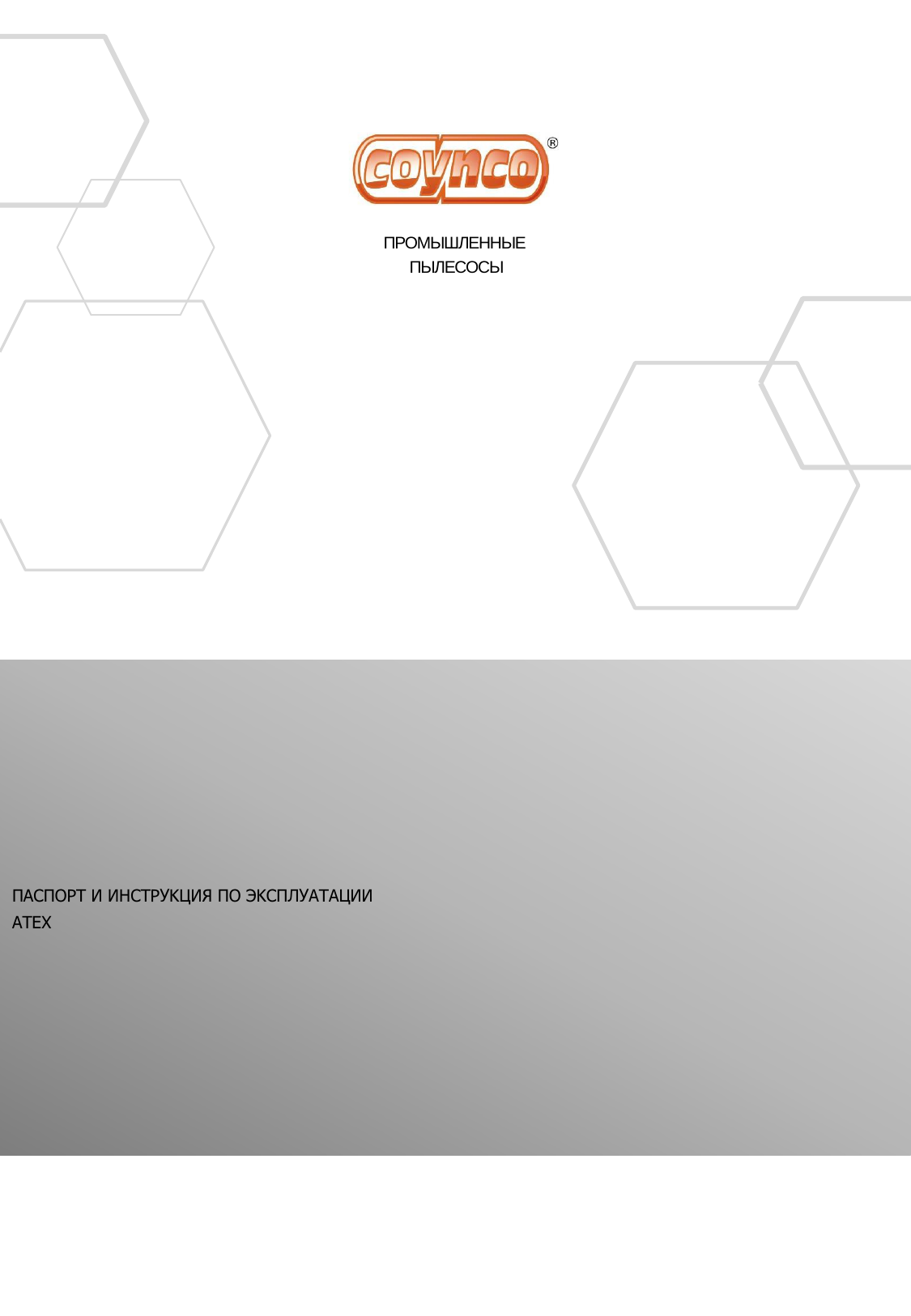

ПРОМЫШЛЕННЫЕ
ПЫЛЕСОСЫ
www.coynco.ru

ПАСПОРТ И ИНСТРУКЦИЯ ПО ЭКСПЛУАТАЦИИ АТЕХ